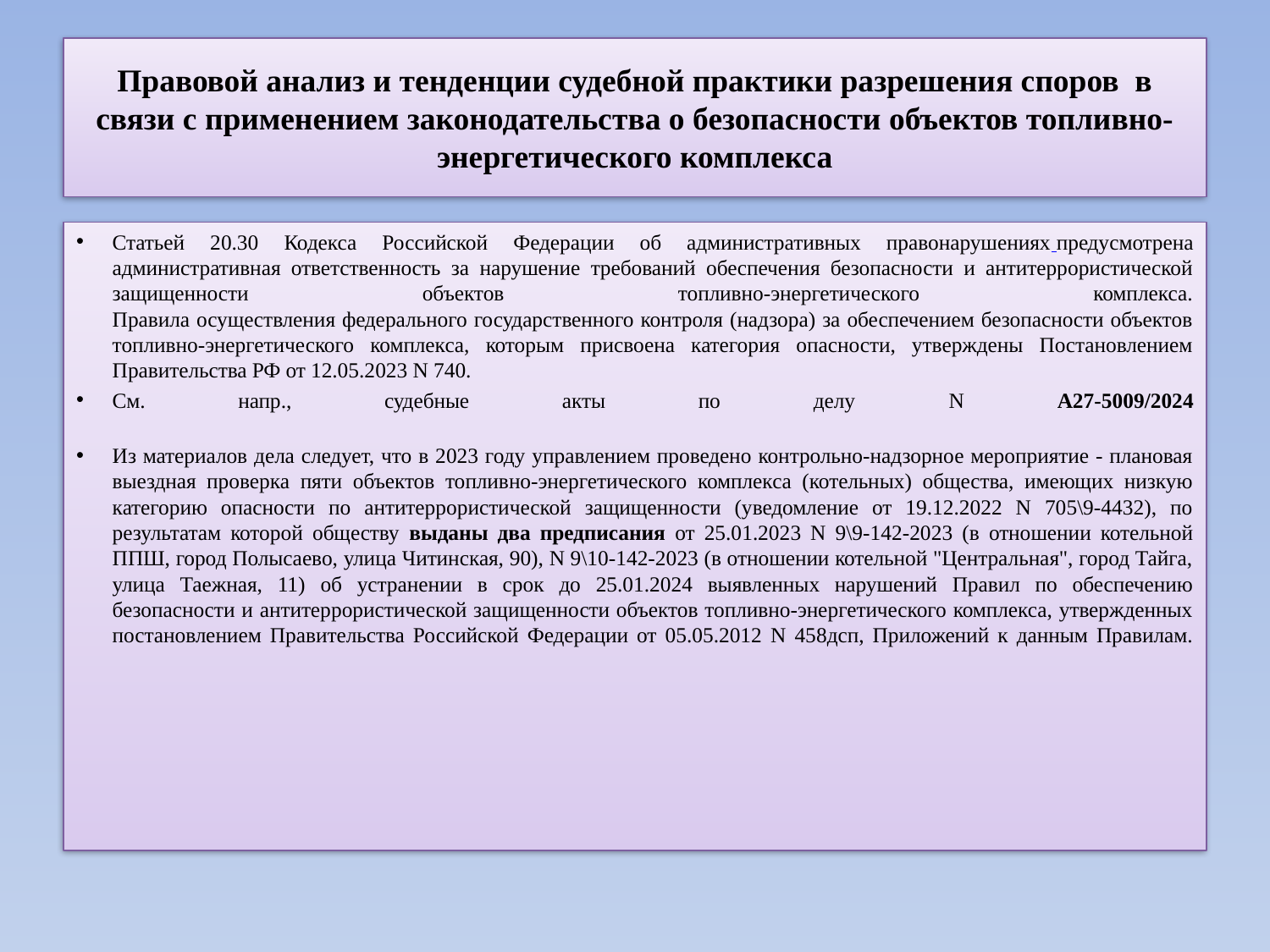

# Правовой анализ и тенденции судебной практики разрешения споров  в связи с применением законодательства о безопасности объектов топливно-энергетического комплекса
Статьей 20.30 Кодекса Российской Федерации об административных правонарушениях предусмотрена административная ответственность за нарушение требований обеспечения безопасности и антитеррористической защищенности объектов топливно-энергетического комплекса.
Правила осуществления федерального государственного контроля (надзора) за обеспечением безопасности объектов топливно-энергетического комплекса, которым присвоена категория опасности, утверждены Постановлением Правительства РФ от 12.05.2023 N 740.
См. напр., судебные акты по делу N А27-5009/2024
Из материалов дела следует, что в 2023 году управлением проведено контрольно-надзорное мероприятие - плановая выездная проверка пяти объектов топливно-энергетического комплекса (котельных) общества, имеющих низкую категорию опасности по антитеррористической защищенности (уведомление от 19.12.2022 N 705\9-4432), по результатам которой обществу выданы два предписания от 25.01.2023 N 9\9-142-2023 (в отношении котельной ППШ, город Полысаево, улица Читинская, 90), N 9\10-142-2023 (в отношении котельной "Центральная", город Тайга, улица Таежная, 11) об устранении в срок до 25.01.2024 выявленных нарушений Правил по обеспечению безопасности и антитеррористической защищенности объектов топливно-энергетического комплекса, утвержденных постановлением Правительства Российской Федерации от 05.05.2012 N 458дсп, Приложений к данным Правилам.